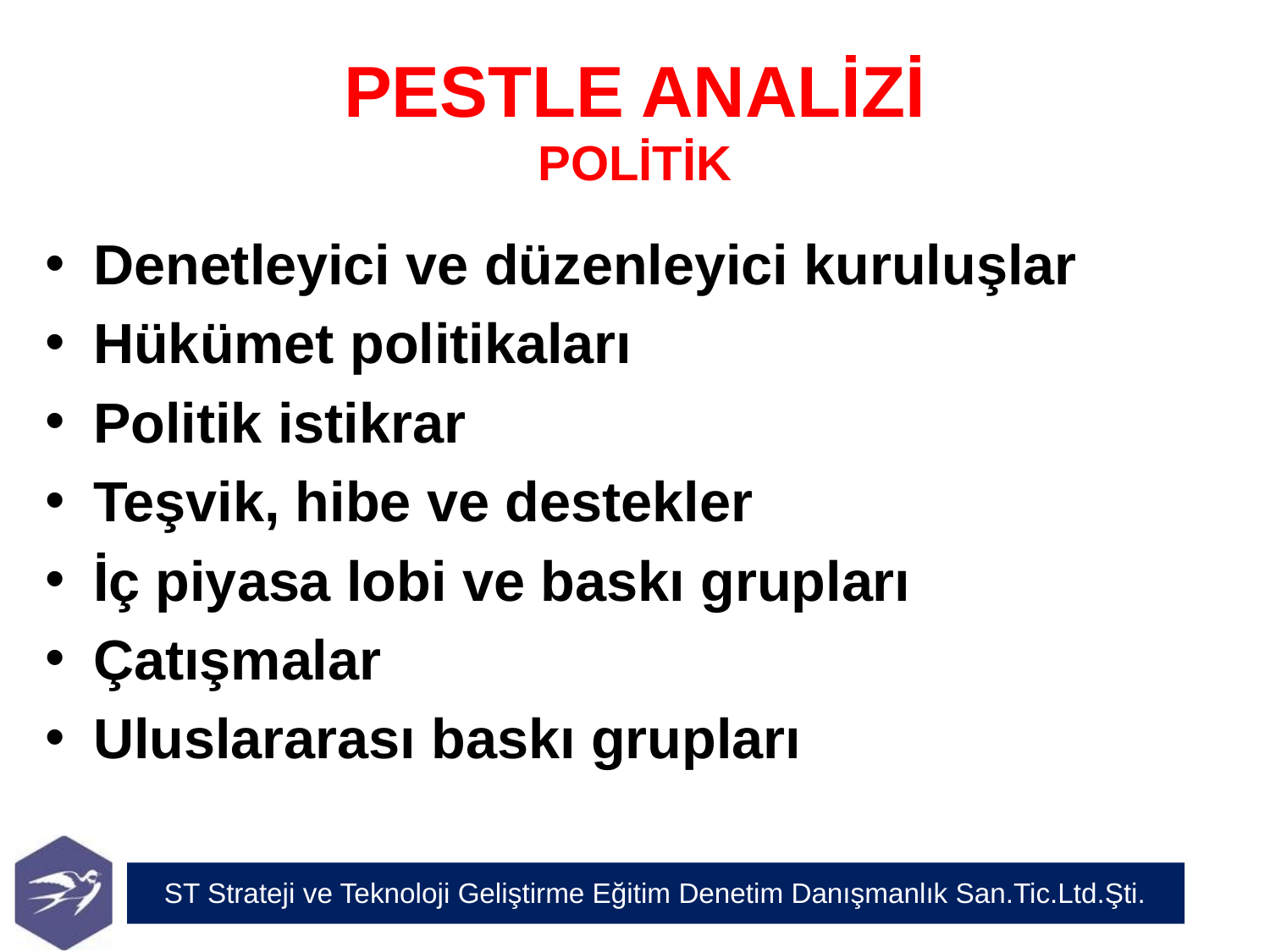

# PESTLE ANALİZİ POLİTİK
Denetleyici ve düzenleyici kuruluşlar
Hükümet politikaları
Politik istikrar
Teşvik, hibe ve destekler
İç piyasa lobi ve baskı grupları
Çatışmalar
Uluslararası baskı grupları